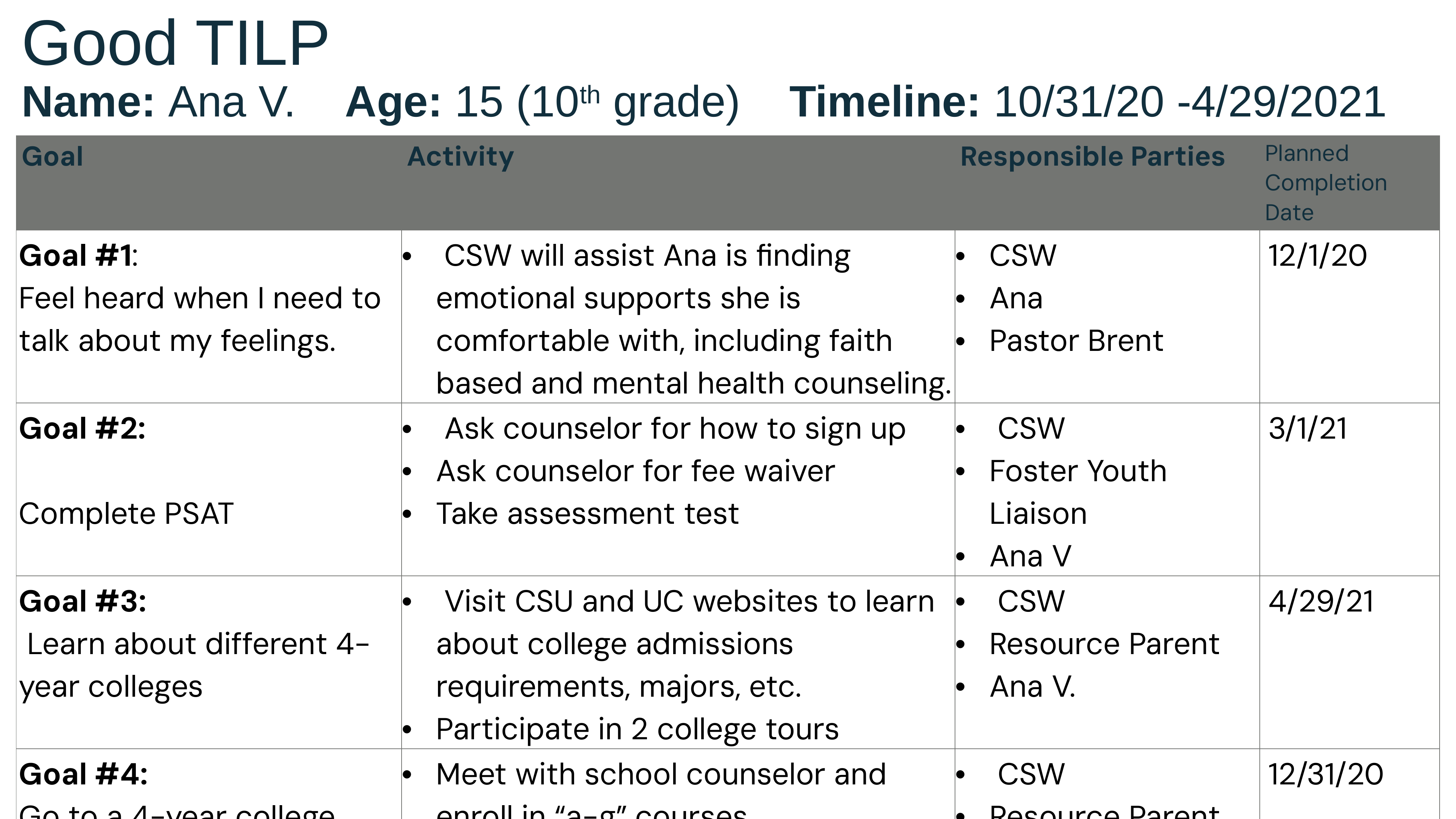

# Good TILP Name: Ana V.    Age: 15 (10th grade)    Timeline: 10/31/20 -4/29/2021
| Goal | Activity | Responsible Parties | Planned Completion Date |
| --- | --- | --- | --- |
| Goal #1: Feel heard when I need to talk about my feelings. | CSW will assist Ana is finding emotional supports she is comfortable with, including faith based and mental health counseling. | CSW Ana Pastor Brent | 12/1/20 |
| Goal #2:   Complete PSAT | Ask counselor for how to sign up Ask counselor for fee waiver Take assessment test | CSW Foster Youth Liaison Ana V | 3/1/21 |
| Goal #3:  Learn about different 4-year colleges | Visit CSU and UC websites to learn about college admissions requirements, majors, etc. Participate in 2 college tours | CSW Resource Parent Ana V. | 4/29/21 |
| Goal #4: Go to a 4-year college | Meet with school counselor and enroll in “a-g” courses | CSW Resource Parent Ana V. | 12/31/20 |